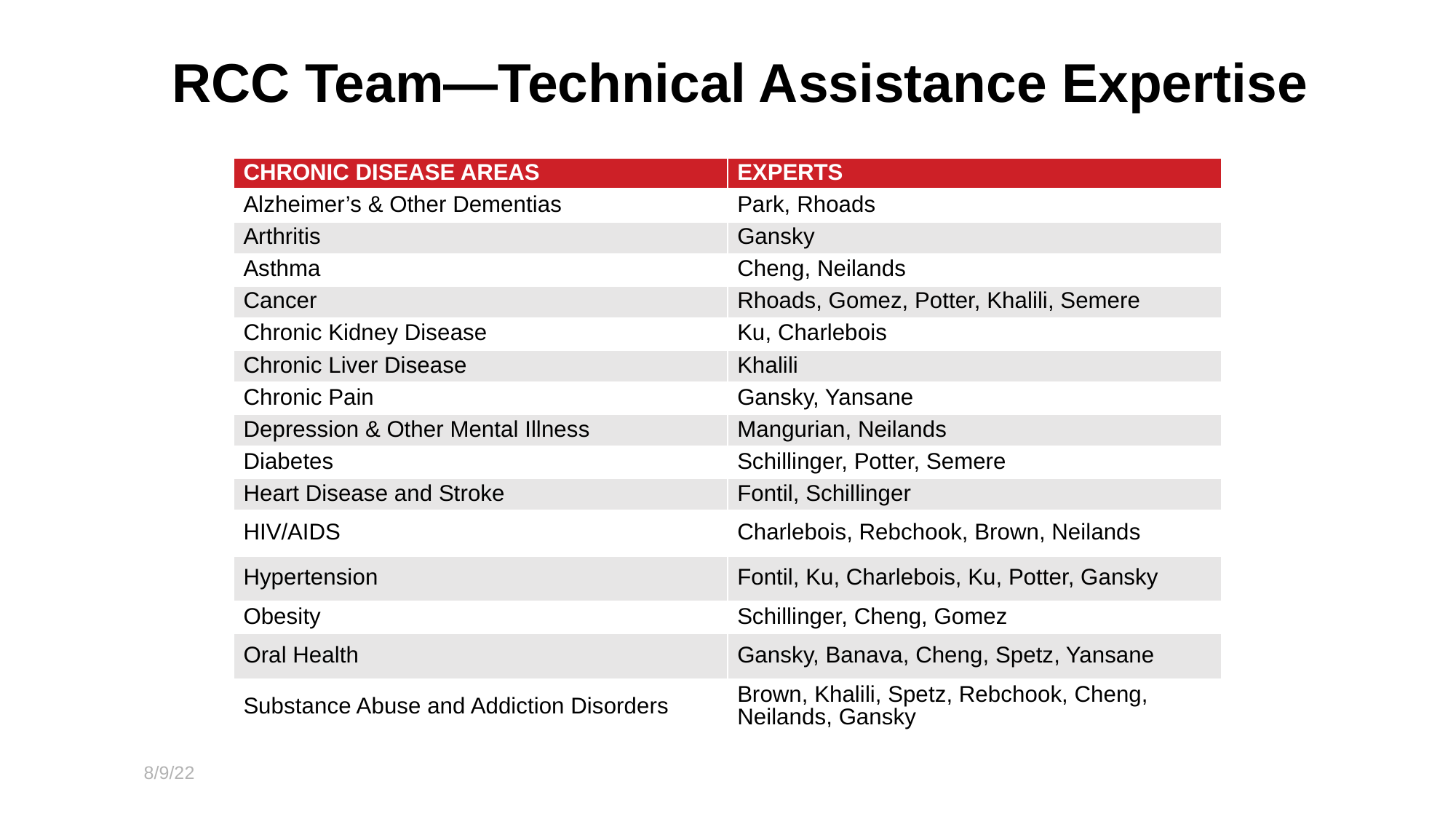

RCC Team—Technical Assistance Expertise
| CHRONIC DISEASE AREAS | EXPERTS |
| --- | --- |
| Alzheimer’s & Other Dementias | Park, Rhoads |
| Arthritis | Gansky |
| Asthma | Cheng, Neilands |
| Cancer | Rhoads, Gomez, Potter, Khalili, Semere |
| Chronic Kidney Disease | Ku, Charlebois |
| Chronic Liver Disease | Khalili |
| Chronic Pain | Gansky, Yansane |
| Depression & Other Mental Illness | Mangurian, Neilands |
| Diabetes | Schillinger, Potter, Semere |
| Heart Disease and Stroke | Fontil, Schillinger |
| HIV/AIDS | Charlebois, Rebchook, Brown, Neilands |
| Hypertension | Fontil, Ku, Charlebois, Ku, Potter, Gansky |
| Obesity | Schillinger, Cheng, Gomez |
| Oral Health | Gansky, Banava, Cheng, Spetz, Yansane |
| Substance Abuse and Addiction Disorders | Brown, Khalili, Spetz, Rebchook, Cheng, Neilands, Gansky |
8/9/22